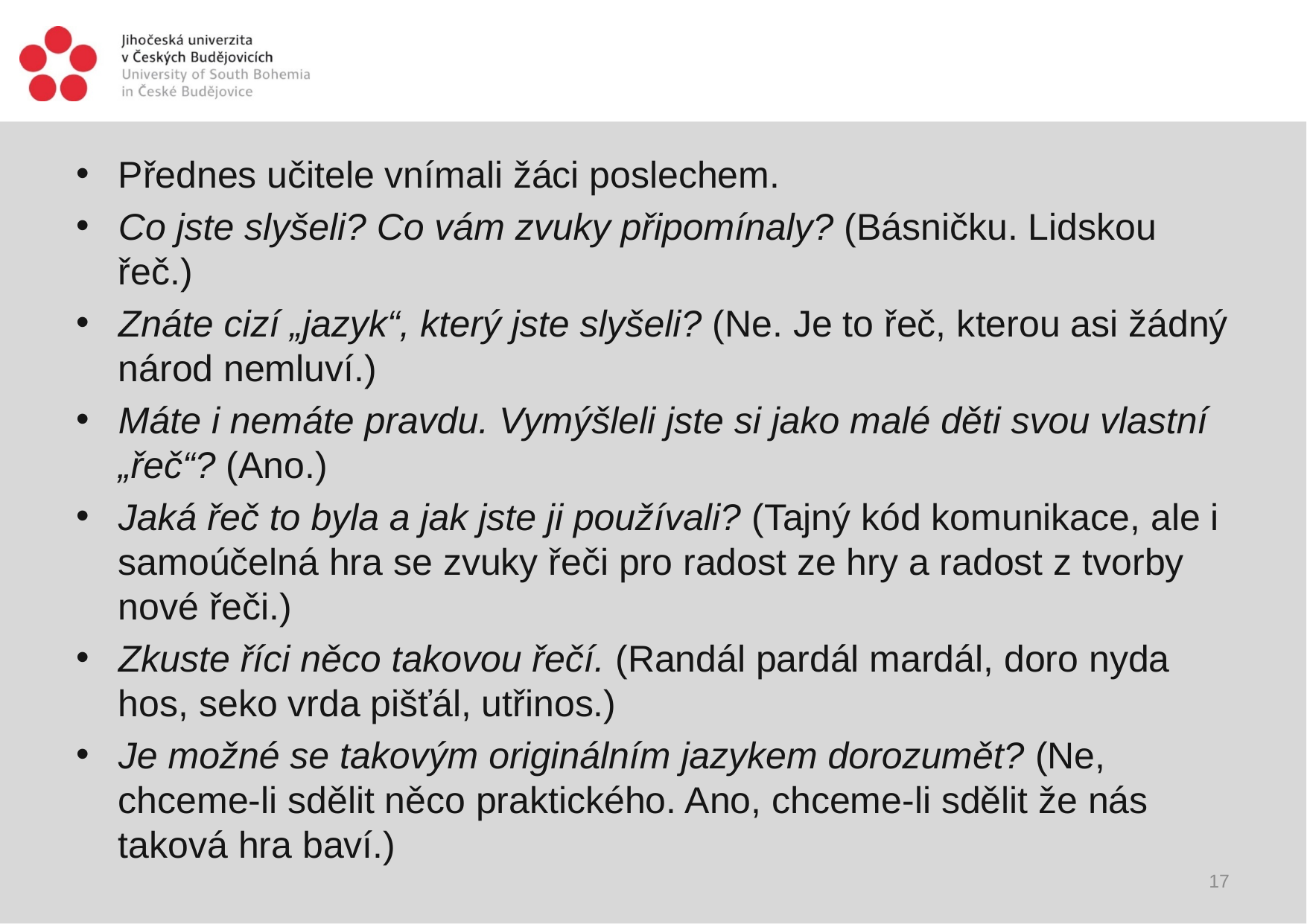

#
Přednes učitele vnímali žáci poslechem.
Co jste slyšeli? Co vám zvuky připomínaly? (Básničku. Lidskou řeč.)
Znáte cizí „jazyk“, který jste slyšeli? (Ne. Je to řeč, kterou asi žádný národ nemluví.)
Máte i nemáte pravdu. Vymýšleli jste si jako malé děti svou vlastní „řeč“? (Ano.)
Jaká řeč to byla a jak jste ji používali? (Tajný kód komunikace, ale i samoúčelná hra se zvuky řeči pro radost ze hry a radost z tvorby nové řeči.)
Zkuste říci něco takovou řečí. (Randál pardál mardál, doro nyda hos, seko vrda pišťál, utřinos.)
Je možné se takovým originálním jazykem dorozumět? (Ne, chceme-li sdělit něco praktického. Ano, chceme-li sdělit že nás taková hra baví.)

17